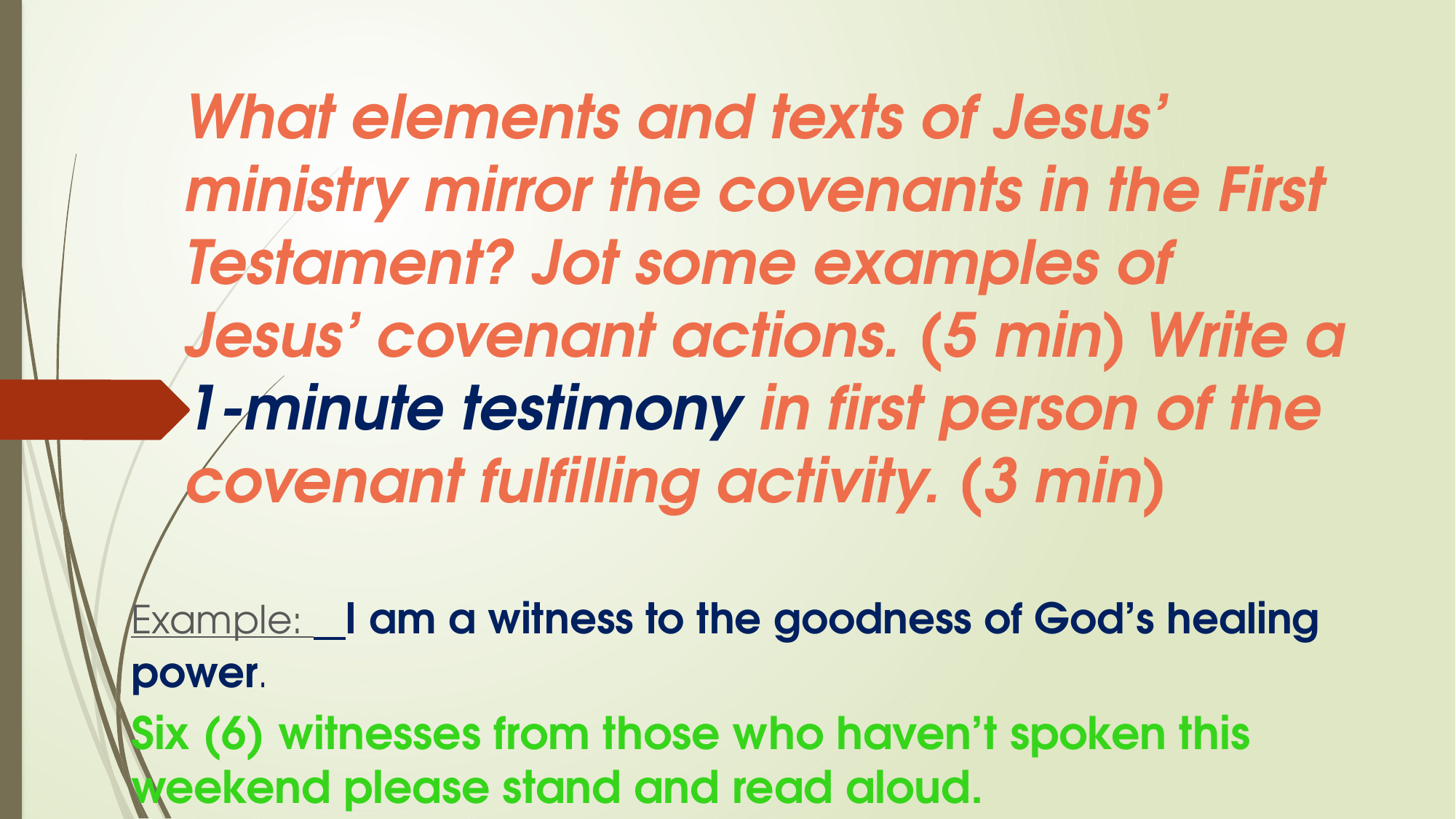

What elements and texts of Jesus’ ministry mirror the covenants in the First Testament? Jot some examples of Jesus’ covenant actions. (5 min) Write a 1-minute testimony in first person of the covenant fulfilling activity. (3 min)
#
Example:   I am a witness to the goodness of God’s healing power.
Six (6) witnesses from those who haven’t spoken this weekend please stand and read aloud.